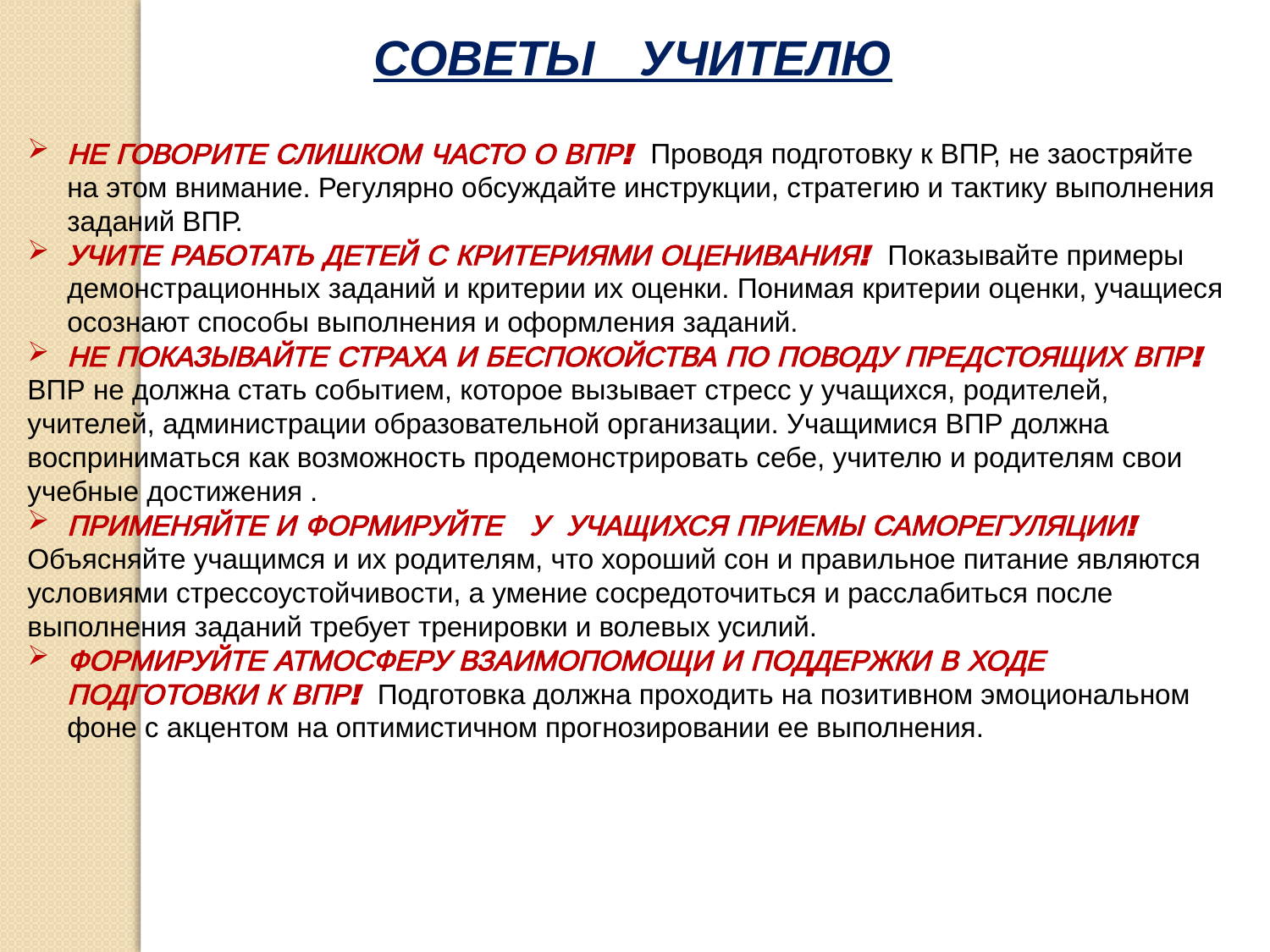

СОВЕТЫ   УЧИТЕЛЮ
НЕ ГОВОРИТЕ СЛИШКОМ ЧАСТО О ВПР!  Проводя подготовку к ВПР, не заостряйте на этом внимание. Регулярно обсуждайте инструкции, стратегию и тактику выполнения заданий ВПР.
УЧИТЕ РАБОТАТЬ ДЕТЕЙ С КРИТЕРИЯМИ ОЦЕНИВАНИЯ!  Показывайте примеры демонстрационных заданий и критерии их оценки. Понимая критерии оценки, учащиеся осознают способы выполнения и оформления заданий.
НЕ ПОКАЗЫВАЙТЕ СТРАХА И БЕСПОКОЙСТВА ПО ПОВОДУ ПРЕДСТОЯЩИХ ВПР!
ВПР не должна стать событием, которое вызывает стресс у учащихся, родителей, учителей, администрации образовательной организации. Учащимися ВПР должна восприниматься как возможность продемонстрировать себе, учителю и родителям свои учебные достижения .
ПРИМЕНЯЙТЕ И ФОРМИРУЙТЕ   У  УЧАЩИХСЯ ПРИЕМЫ САМОРЕГУЛЯЦИИ!
Объясняйте учащимся и их родителям, что хороший сон и правильное питание являются условиями стрессоустойчивости, а умение сосредоточиться и расслабиться после выполнения заданий требует тренировки и волевых усилий.
ФОРМИРУЙТЕ АТМОСФЕРУ ВЗАИМОПОМОЩИ И ПОДДЕРЖКИ В ХОДЕ ПОДГОТОВКИ К ВПР!  Подготовка должна проходить на позитивном эмоциональном фоне с акцентом на оптимистичном прогнозировании ее выполнения.